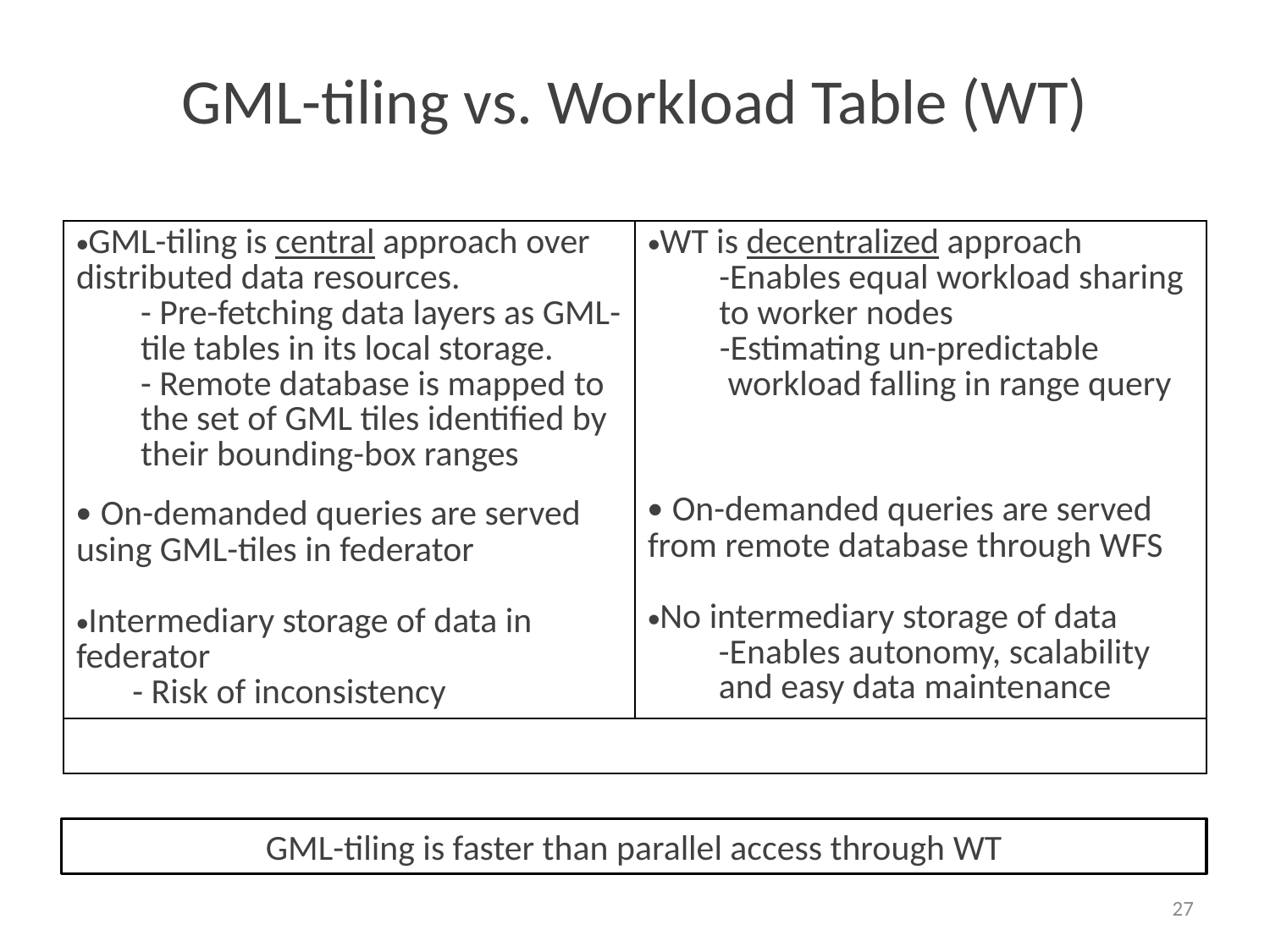

# GML-tiling vs. Workload Table (WT)
| GML-tiling is central approach over distributed data resources. - Pre-fetching data layers as GML-tile tables in its local storage. - Remote database is mapped to the set of GML tiles identified by their bounding-box ranges On-demanded queries are served using GML-tiles in federator Intermediary storage of data in federator - Risk of inconsistency | WT is decentralized approach -Enables equal workload sharing to worker nodes -Estimating un-predictable workload falling in range query On-demanded queries are served from remote database through WFS No intermediary storage of data -Enables autonomy, scalability and easy data maintenance |
| --- | --- |
|  |  |
GML-tiling is faster than parallel access through WT
27